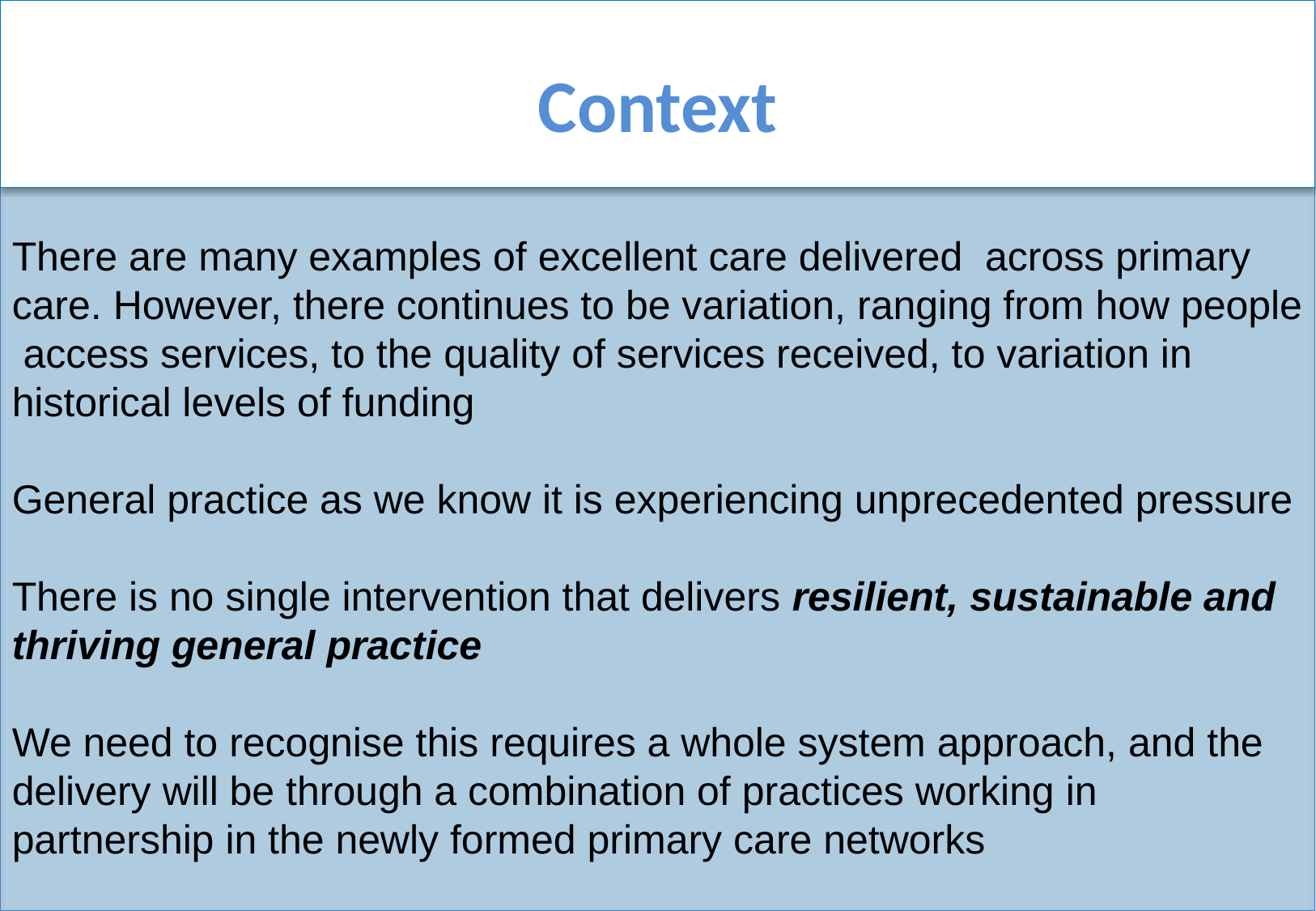

# Context

There are many examples of excellent care delivered  across primary care. However, there continues to be variation, ranging from how people  access services, to the quality of services received, to variation in historical levels of funding

General practice as we know it is experiencing unprecedented pressure

There is no single intervention that delivers resilient, sustainable and thriving general practice

We need to recognise this requires a whole system approach, and the delivery will be through a combination of practices working in partnership in the newly formed primary care networks